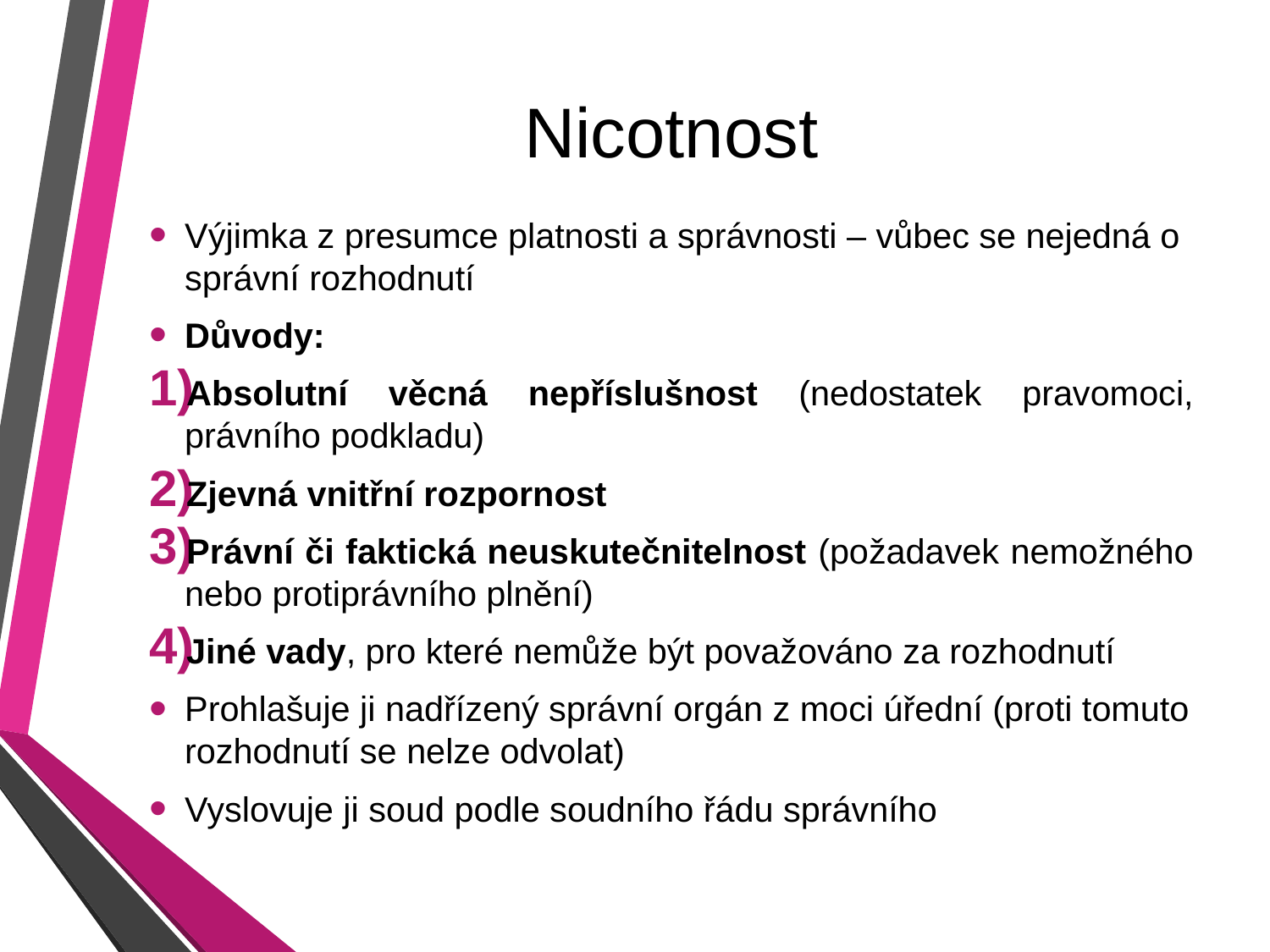

# Nicotnost
Výjimka z presumce platnosti a správnosti – vůbec se nejedná o správní rozhodnutí
Důvody:
Absolutní věcná nepříslušnost (nedostatek pravomoci, právního podkladu)
Zjevná vnitřní rozpornost
Právní či faktická neuskutečnitelnost (požadavek nemožného nebo protiprávního plnění)
Jiné vady, pro které nemůže být považováno za rozhodnutí
Prohlašuje ji nadřízený správní orgán z moci úřední (proti tomuto rozhodnutí se nelze odvolat)
Vyslovuje ji soud podle soudního řádu správního